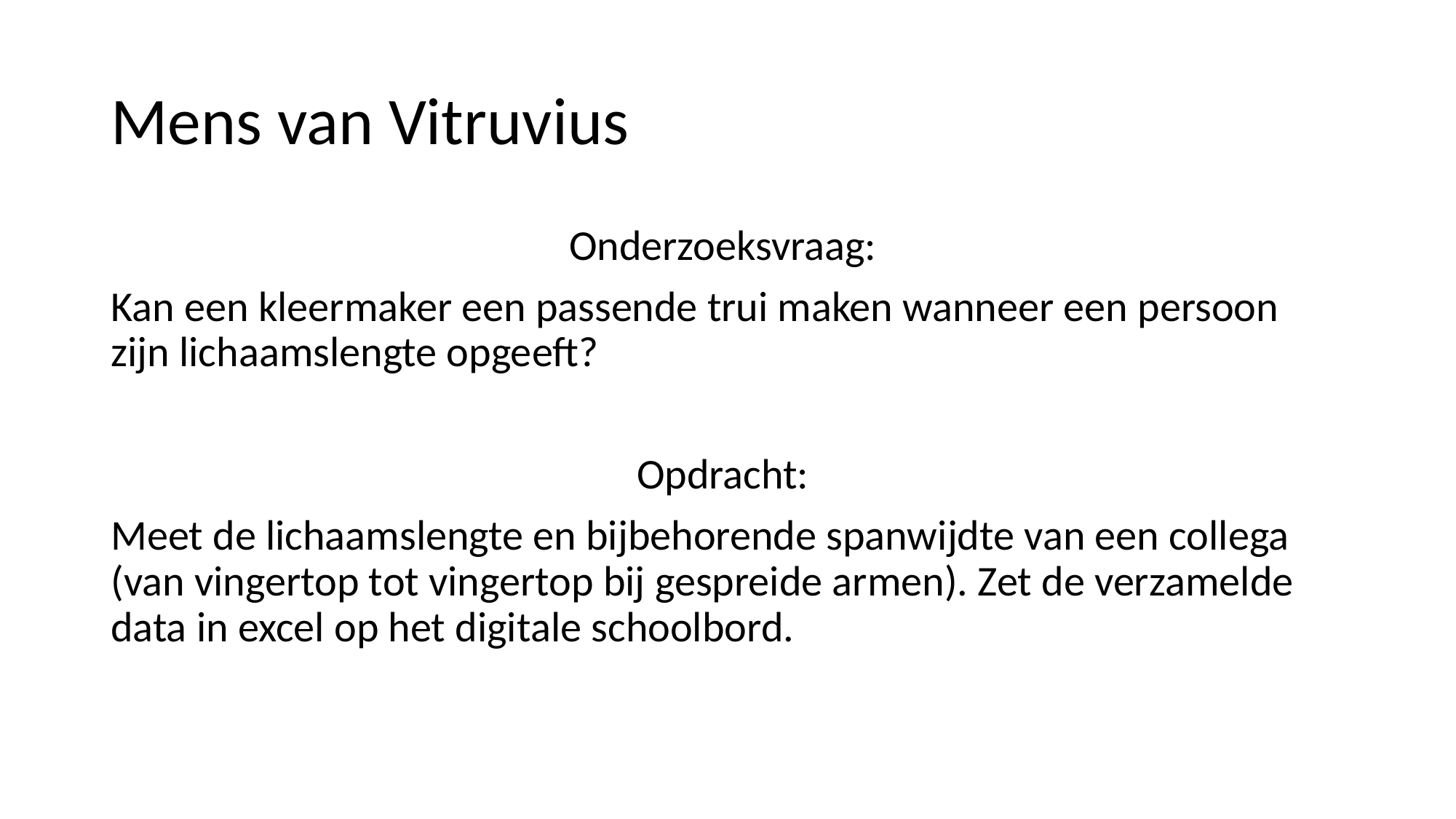

# Mens van Vitruvius
Onderzoeksvraag:
Kan een kleermaker een passende trui maken wanneer een persoon zijn lichaamslengte opgeeft?

Opdracht:
Meet de lichaamslengte en bijbehorende spanwijdte van een collega (van vingertop tot vingertop bij gespreide armen). Zet de verzamelde data in excel op het digitale schoolbord.